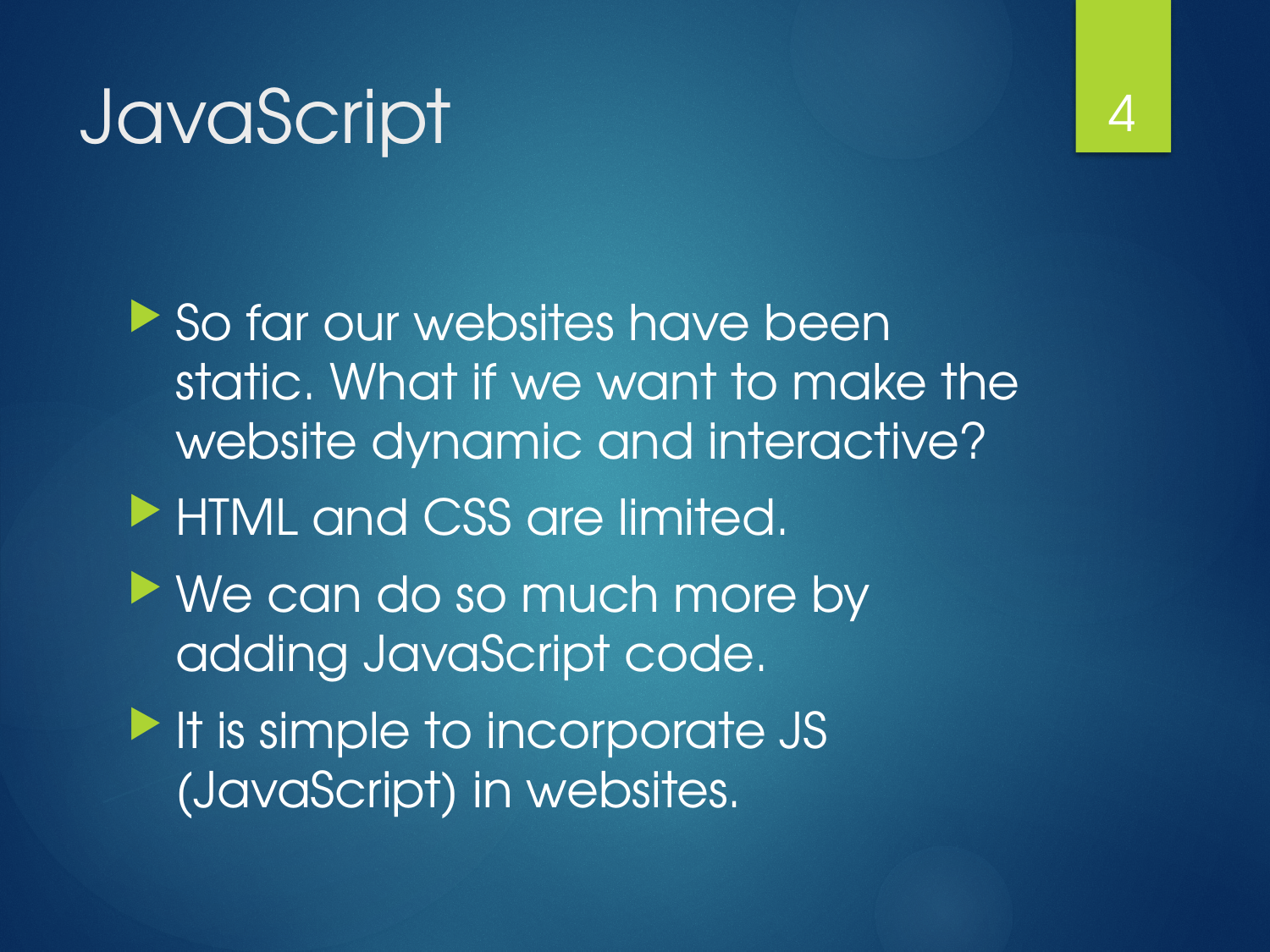

4
# JavaScript
So far our websites have been static. What if we want to make the website dynamic and interactive?
HTML and CSS are limited.
We can do so much more by adding JavaScript code.
It is simple to incorporate JS (JavaScript) in websites.